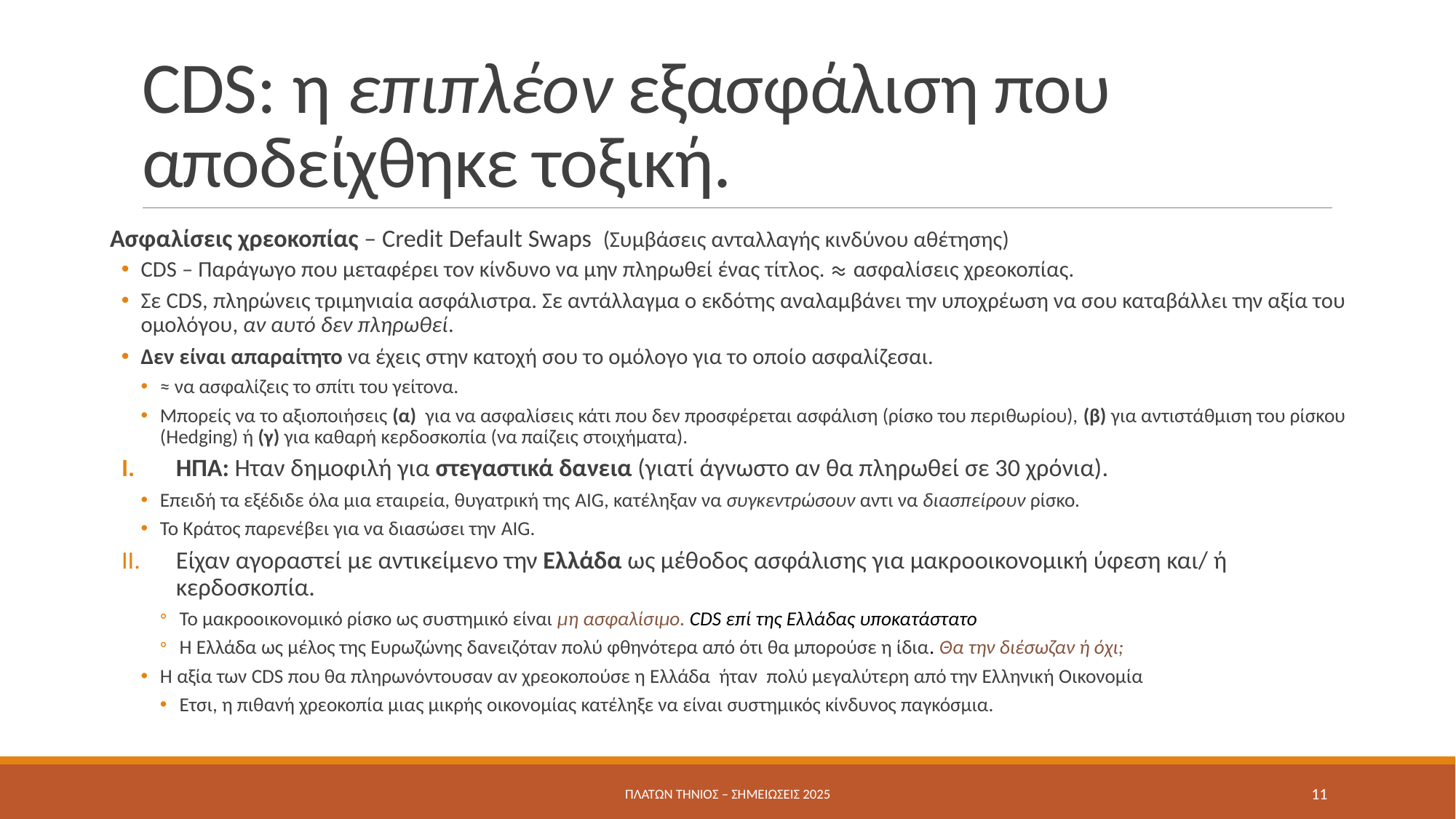

# CDS: η επιπλέον εξασφάλιση που αποδείχθηκε τοξική.
Ασφαλίσεις χρεοκοπίας – Credit Default Swaps  (Συμβάσεις ανταλλαγής κινδύνου αθέτησης)
CDS – Παράγωγο που μεταφέρει τον κίνδυνο να μην πληρωθεί ένας τίτλος. ≈ ασφαλίσεις χρεοκοπίας.
Σε CDS, πληρώνεις τριμηνιαία ασφάλιστρα. Σε αντάλλαγμα ο εκδότης αναλαμβάνει την υποχρέωση να σου καταβάλλει την αξία του ομολόγου, αν αυτό δεν πληρωθεί.
Δεν είναι απαραίτητο να έχεις στην κατοχή σου το ομόλογο για το οποίο ασφαλίζεσαι.
≈ να ασφαλίζεις το σπίτι του γείτονα.
Μπορείς να το αξιοποιήσεις (α)  για να ασφαλίσεις κάτι που δεν προσφέρεται ασφάλιση (ρίσκο του περιθωρίου), (β) για αντιστάθμιση του ρίσκου (Hedging) ή (γ) για καθαρή κερδοσκοπία (να παίζεις στοιχήματα).
ΗΠΑ: Ηταν δημοφιλή για στεγαστικά δανεια (γιατί άγνωστο αν θα πληρωθεί σε 30 χρόνια).
Επειδή τα εξέδιδε όλα μια εταιρεία, θυγατρική της AIG, κατέληξαν να συγκεντρώσουν αντι να διασπείρουν ρίσκο.
Το Κράτος παρενέβει για να διασώσει την AIG.
Είχαν αγοραστεί με αντικείμενο την Ελλάδα ως μέθοδος ασφάλισης για μακροοικονομική ύφεση και/ ή κερδοσκοπία.
Το μακροοικονομικό ρίσκο ως συστημικό είναι μη ασφαλίσιμο. CDS επί της Ελλάδας υποκατάστατο
Η Ελλάδα ως μέλος της Ευρωζώνης δανειζόταν πολύ φθηνότερα από ότι θα μπορούσε η ίδια. Θα την διέσωζαν ή όχι;
H αξία των CDS που θα πληρωνόντουσαν αν χρεοκοπούσε η Ελλάδα  ήταν  πολύ μεγαλύτερη από την Ελληνική Οικονομία
Ετσι, η πιθανή χρεοκοπία μιας μικρής οικονομίας κατέληξε να είναι συστημικός κίνδυνος παγκόσμια.
Πλάτων Τήνιος – σημειώσεις 2025
11